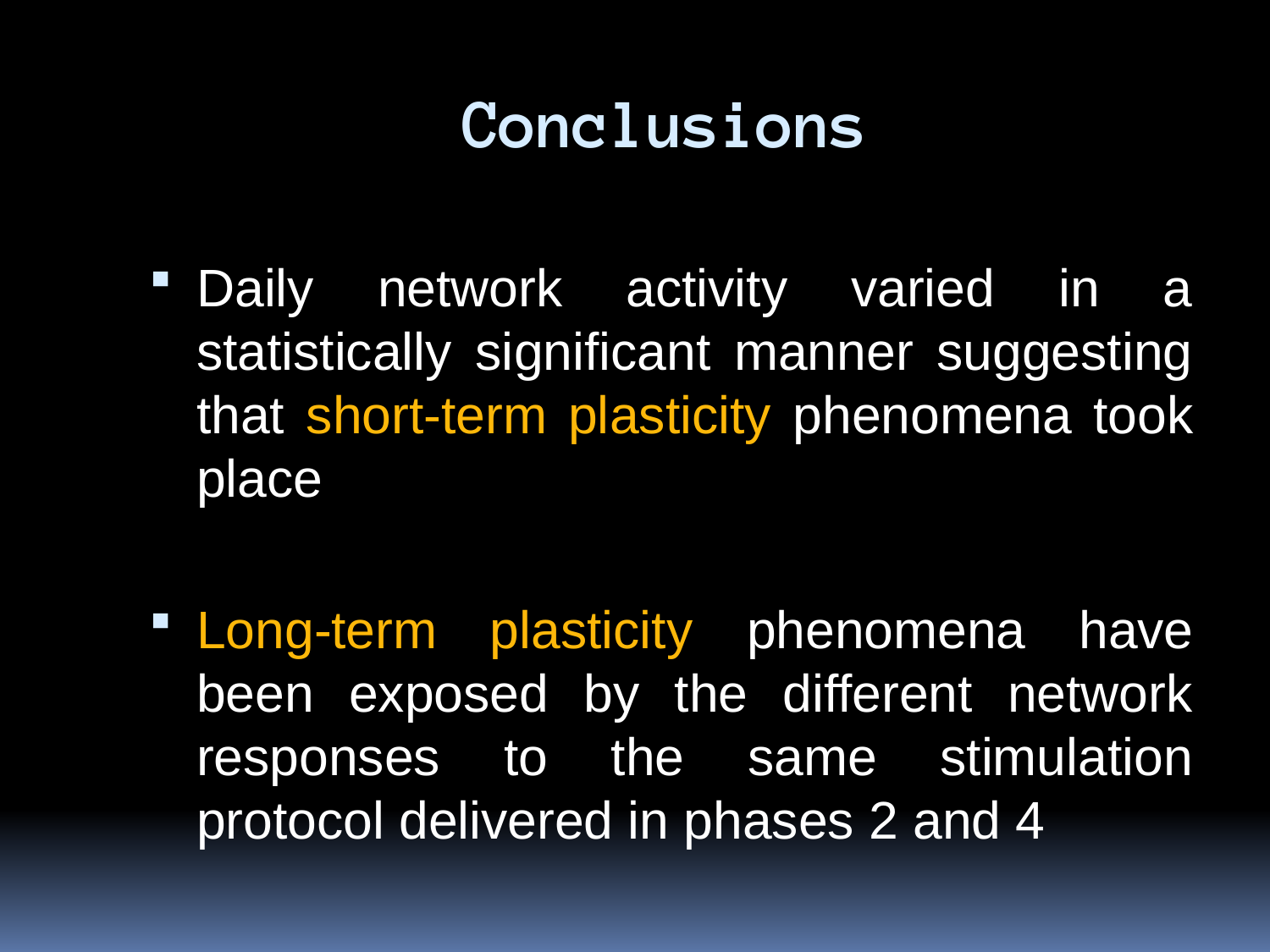

# Conclusions
Daily network activity varied in a statistically significant manner suggesting that short-term plasticity phenomena took place

Long-term plasticity phenomena have been exposed by the different network responses to the same stimulation protocol delivered in phases 2 and 4